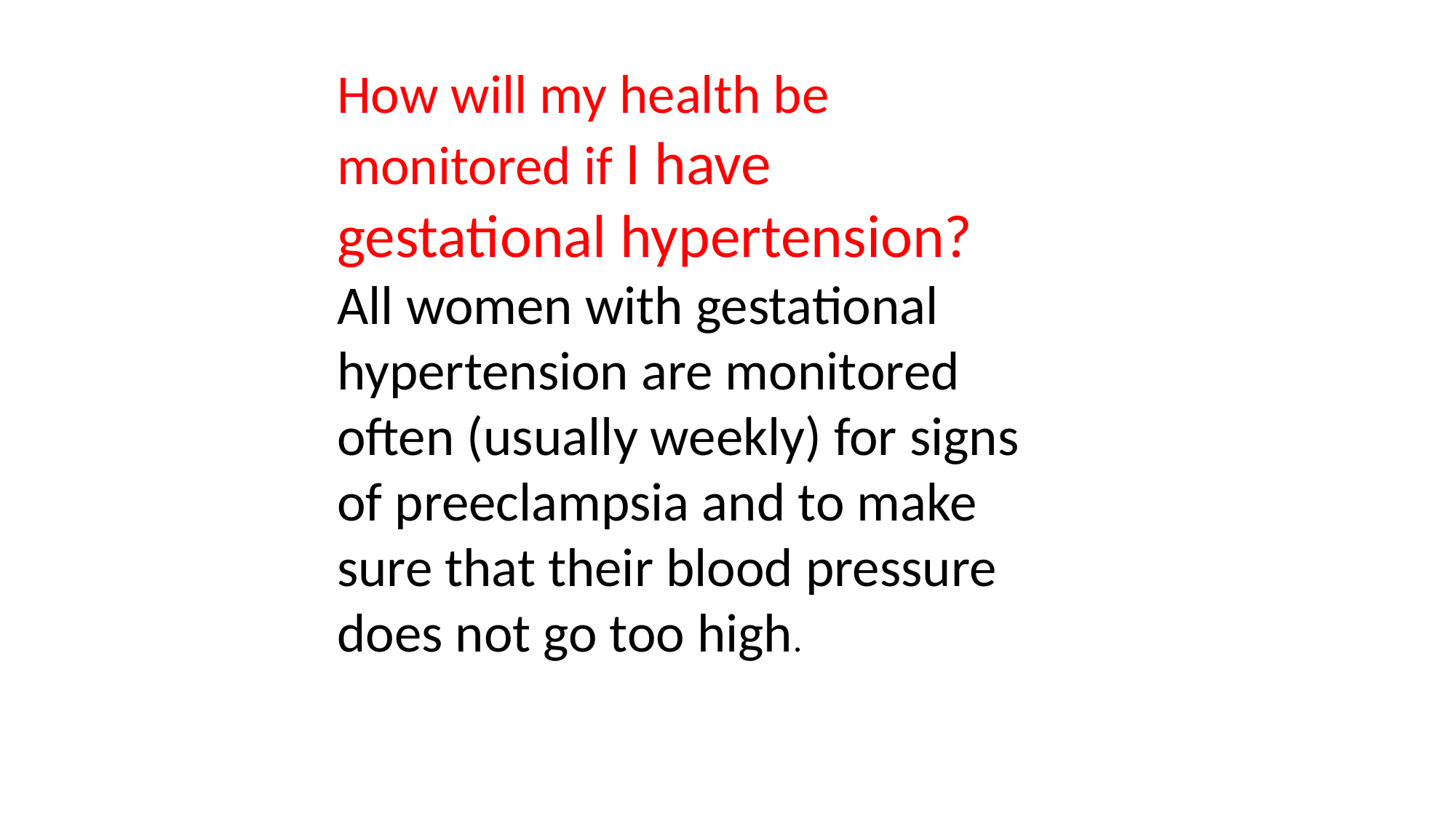

How will my health be monitored if I have gestational hypertension?
All women with gestational hypertension are monitored often (usually weekly) for signs of preeclampsia and to make sure that their blood pressure does not go too high.